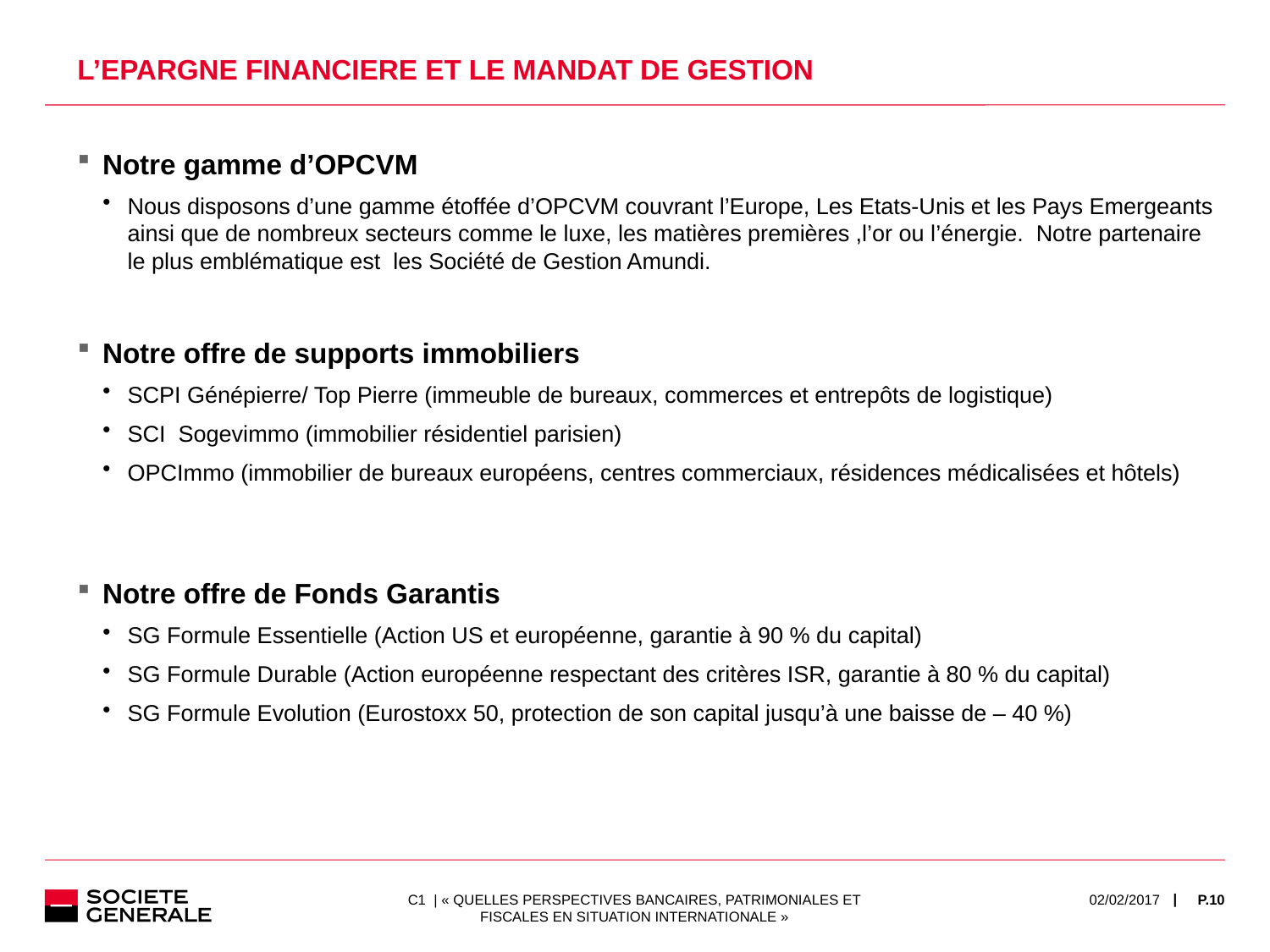

# L’EPARGNE FINANCIERE ET LE MANDAT DE GESTION
Notre gamme d’OPCVM
Nous disposons d’une gamme étoffée d’OPCVM couvrant l’Europe, Les Etats-Unis et les Pays Emergeants ainsi que de nombreux secteurs comme le luxe, les matières premières ,l’or ou l’énergie.  Notre partenaire le plus emblématique est  les Société de Gestion Amundi.

Notre offre de supports immobiliers
SCPI Génépierre/ Top Pierre (immeuble de bureaux, commerces et entrepôts de logistique)
SCI  Sogevimmo (immobilier résidentiel parisien)
OPCImmo (immobilier de bureaux européens, centres commerciaux, résidences médicalisées et hôtels)

Notre offre de Fonds Garantis
SG Formule Essentielle (Action US et européenne, garantie à 90 % du capital)
SG Formule Durable (Action européenne respectant des critères ISR, garantie à 80 % du capital)
SG Formule Evolution (Eurostoxx 50, protection de son capital jusqu’à une baisse de – 40 %)
C1  | « QUELLES PERSPECTIVES BANCAIRES, PATRIMONIALES ET FISCALES EN SITUATION INTERNATIONALE »
 02/02/2017
P.10